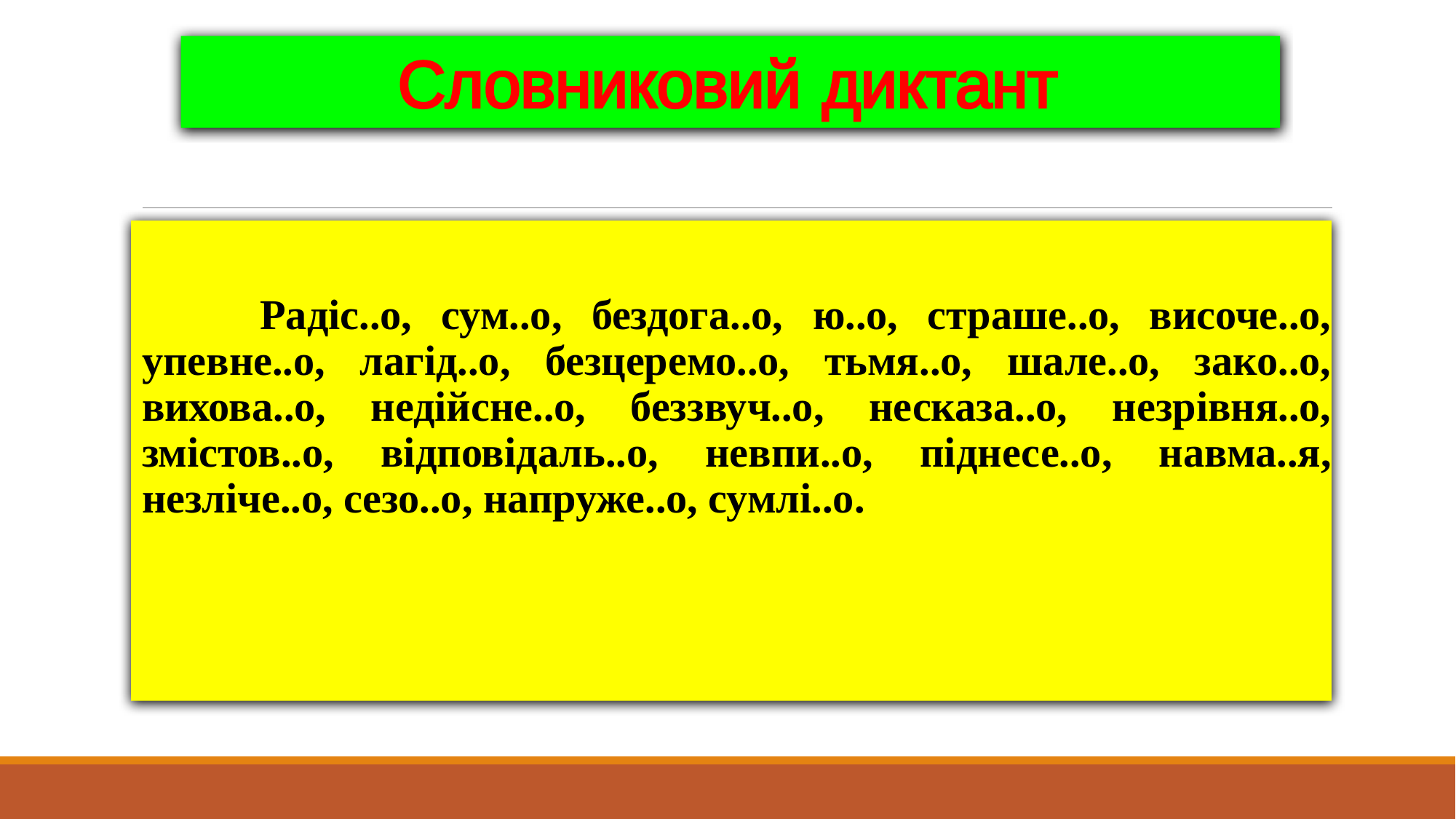

# Словниковий диктант

    Радіс..о, сум..о, бездога..о, ю..о, страше..о, височе..о, упевне..о, лагід..о, безцеремо..о, тьмя..о, шале..о, зако..о, вихова..о, недійсне..о, беззвуч..о, несказа..о, незрівня..о, змістов..о, відповідаль..о, невпи..о, піднесе..о, навма..я, незліче..о, сезо..о, напруже..о, сумлі..о.